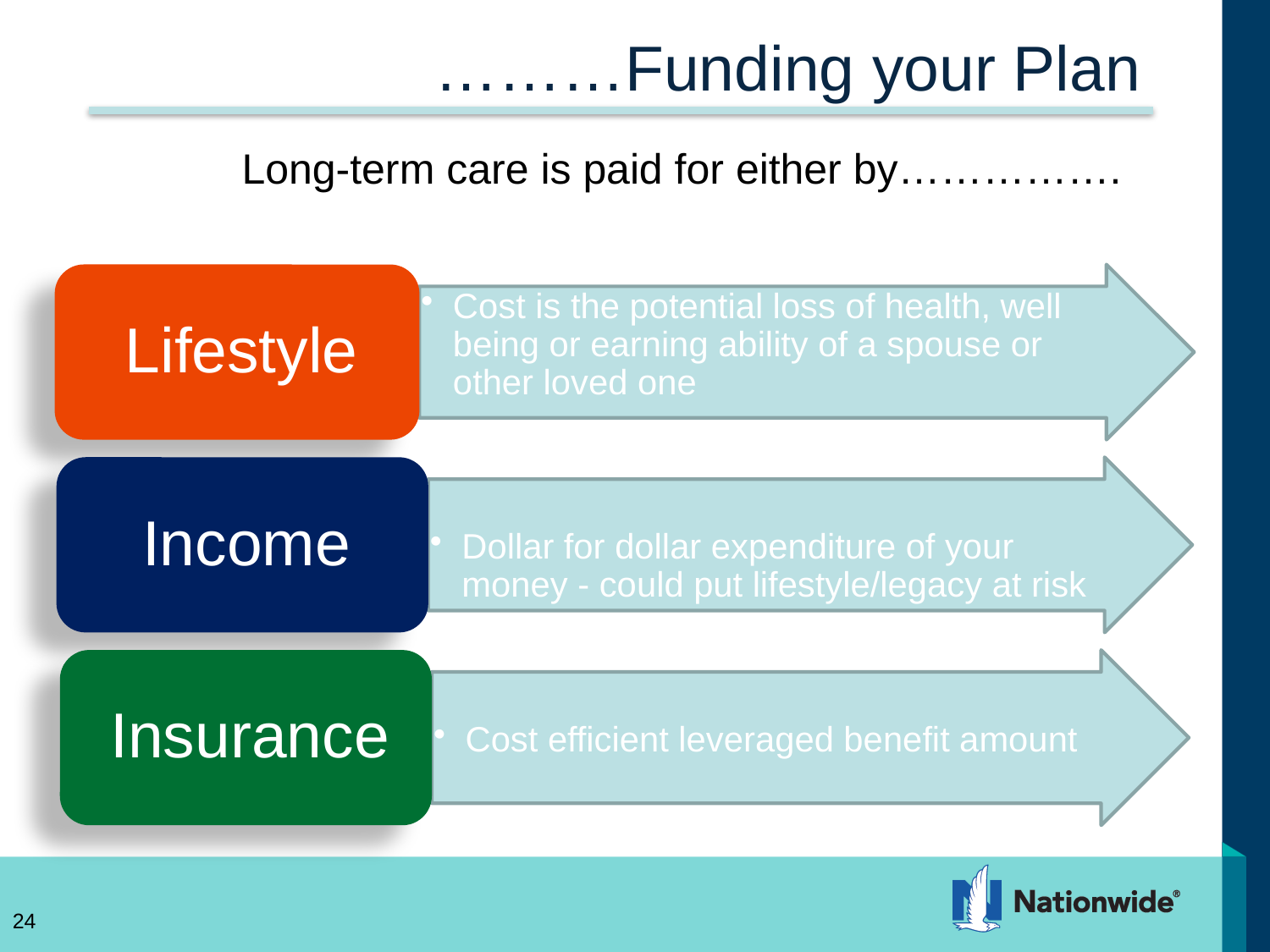

# ………Funding your Plan

              Long-term care is paid for either by…………….
Cost is the potential loss of health, well being or earning ability of a spouse or other loved one
Lifestyle

Dollar for dollar expenditure of your money - could put lifestyle/legacy at risk
Income

Cost efficient leveraged benefit amount
Insurance
24